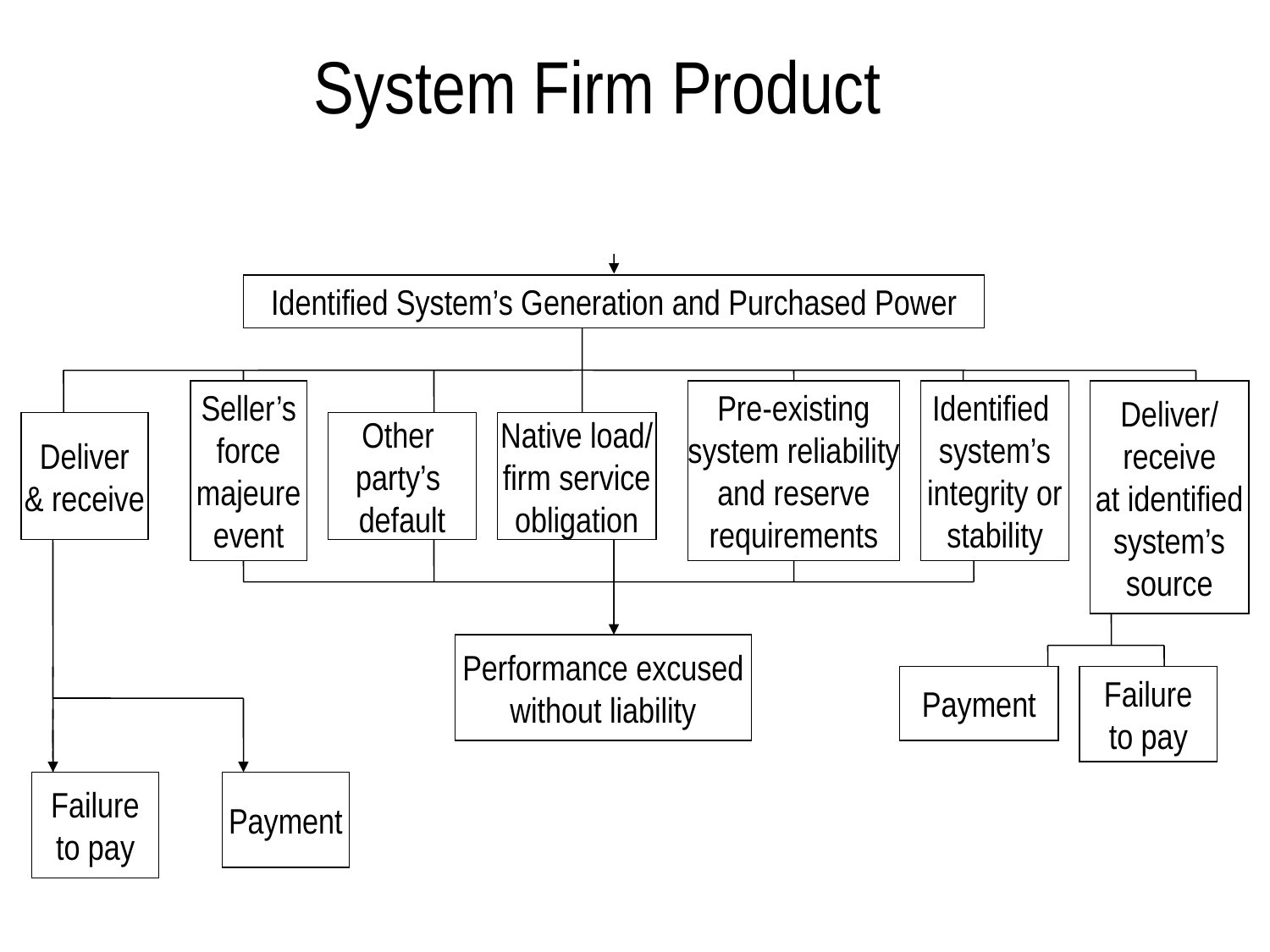

System Firm Product

Identified System’s Generation and Purchased Power

Seller’s
force
majeure
event
Pre-existing
system reliability
and reserve
requirements
Identified
system’s
integrity or
stability
Deliver/
receive
at identified
system’s
source
Deliver
& receive
Other
party’s
default
Native load/
firm service
obligation

Performance excused
without liability

Payment
Failure
to pay

Failure
to pay
Payment